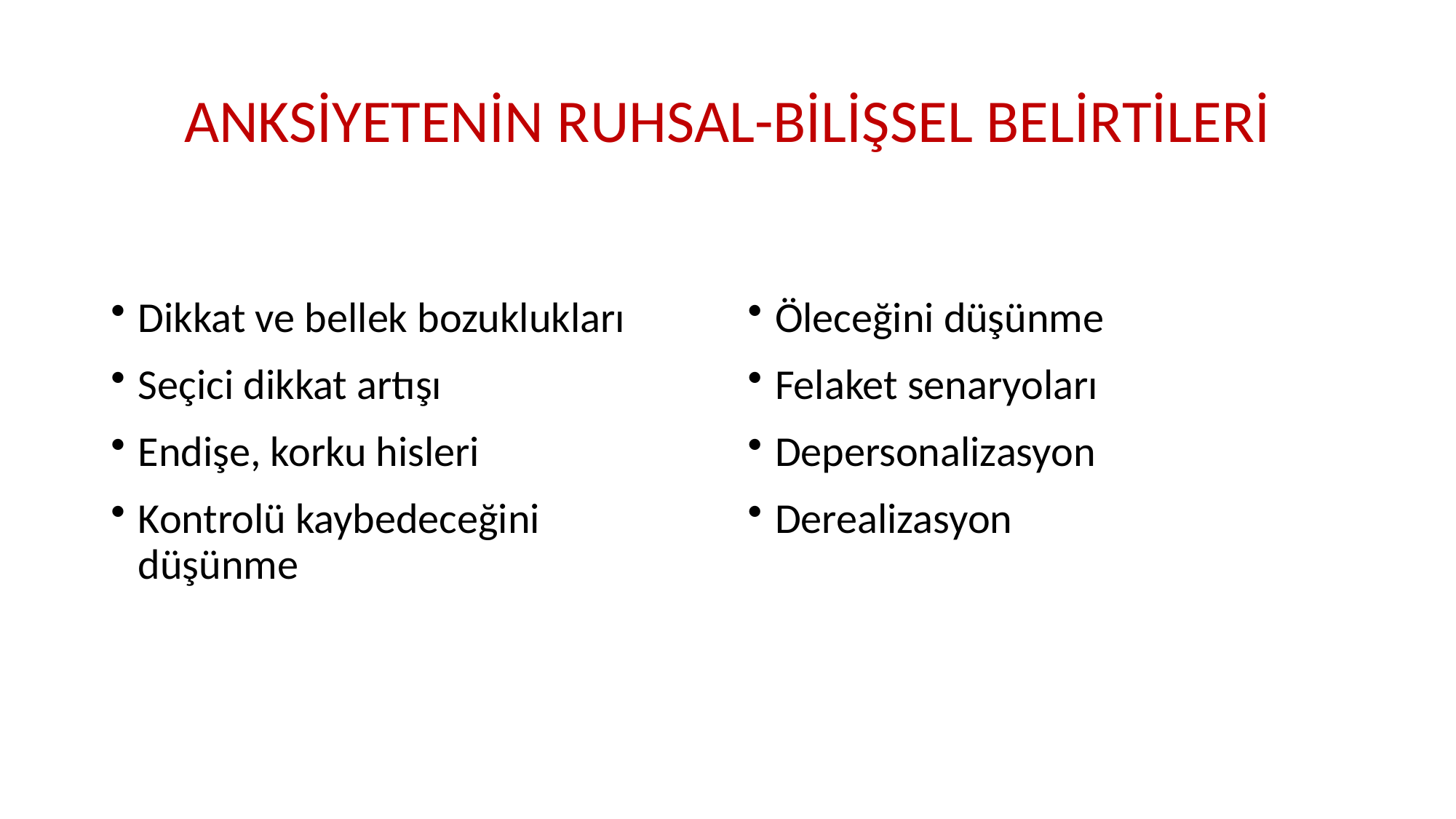

# ANKSİYETENİN RUHSAL-BİLİŞSEL BELİRTİLERİ

Dikkat ve bellek bozuklukları
Seçici dikkat artışı
Endişe, korku hisleri
Kontrolü kaybedeceğini düşünme

Öleceğini düşünme
Felaket senaryoları
Depersonalizasyon
Derealizasyon